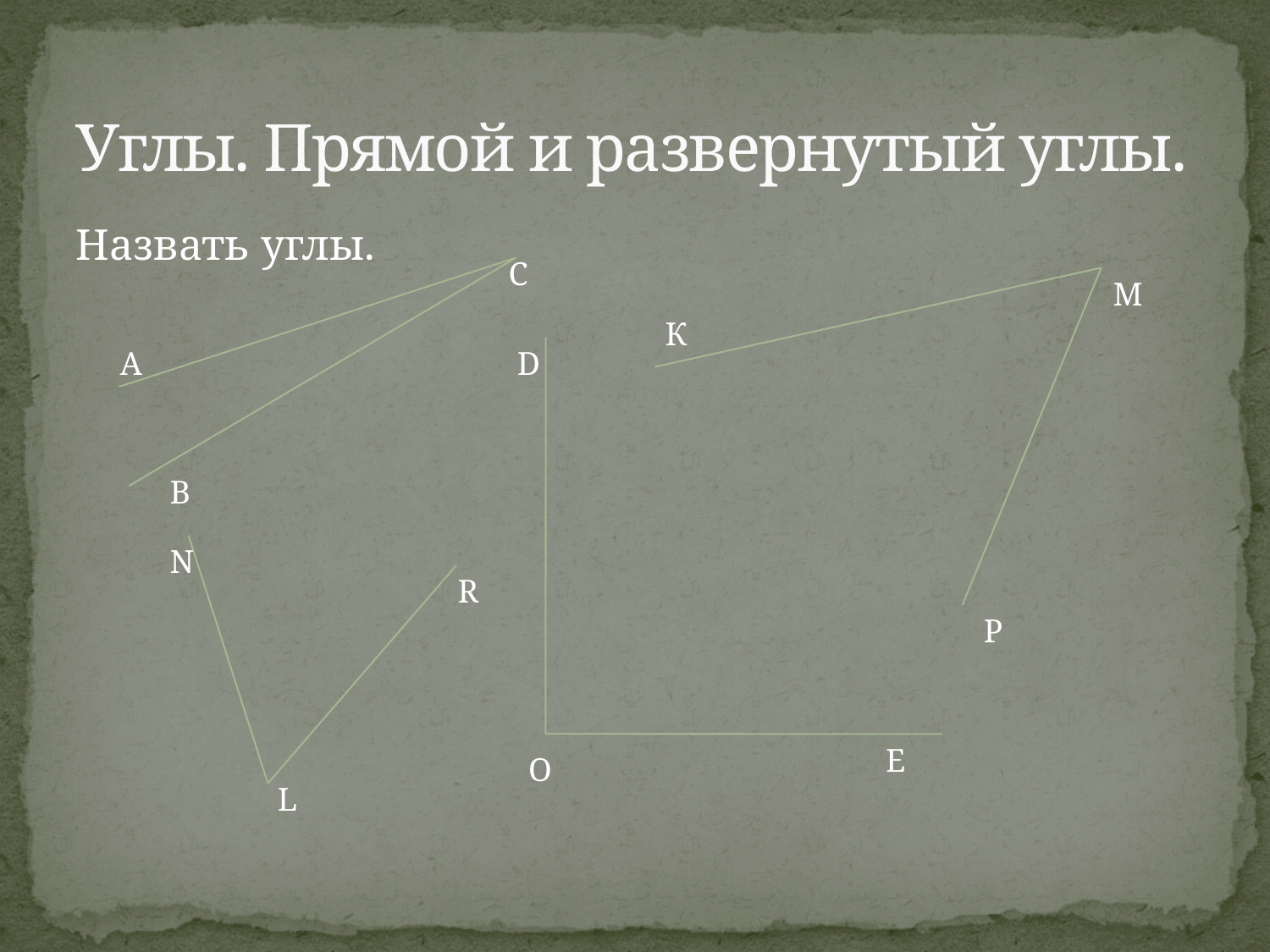

# Углы. Прямой и развернутый углы.
Назвать углы.

С
М
К
А
D
В
N
R
Р
Е
О
L